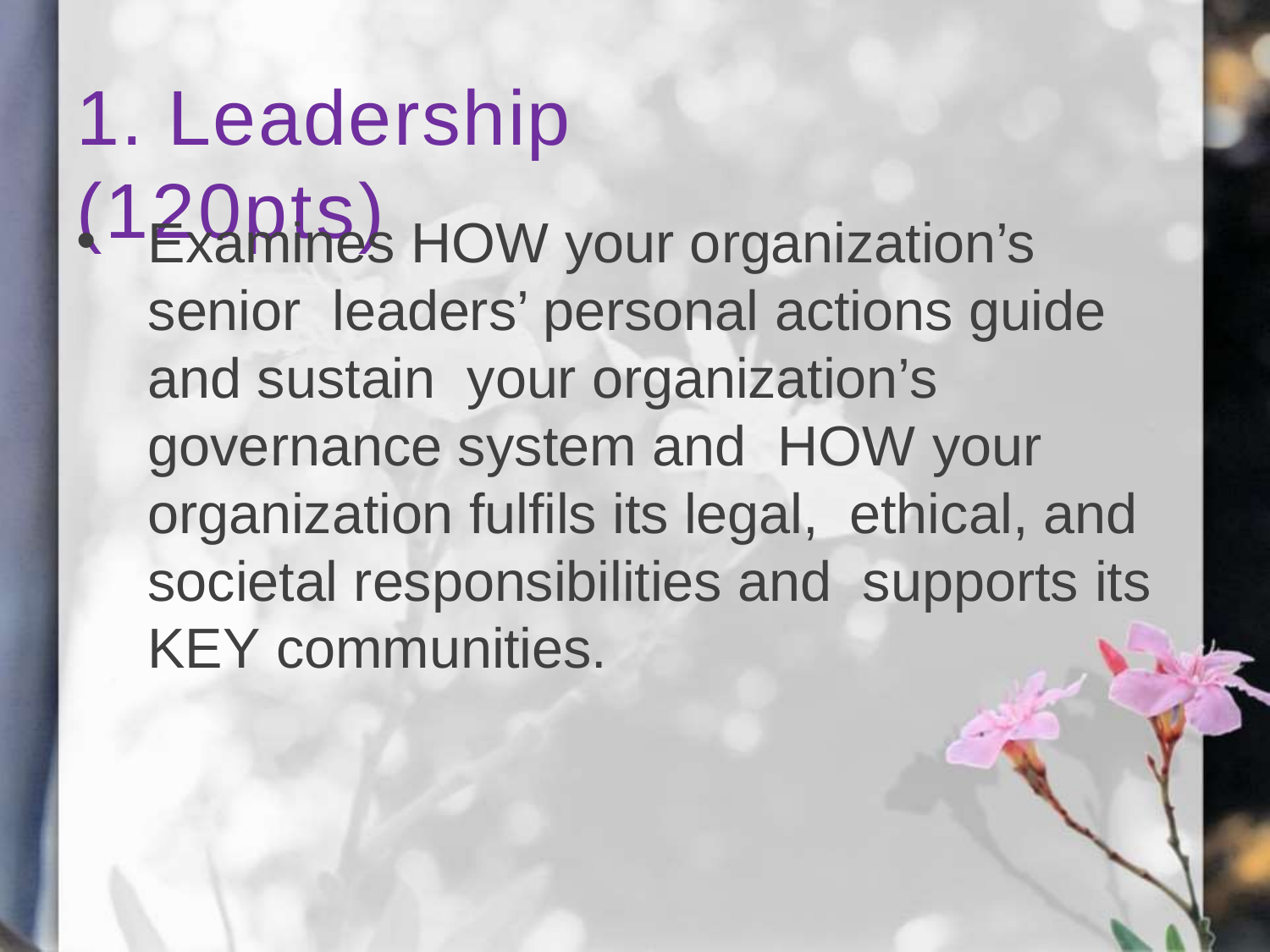

# 1. Leadership (120pts)
Examines HOW your organization’s senior  leaders’ personal actions guide and sustain  your organization’s governance system and  HOW your organization fulfils its legal,  ethical, and societal responsibilities and  supports its KEY communities.